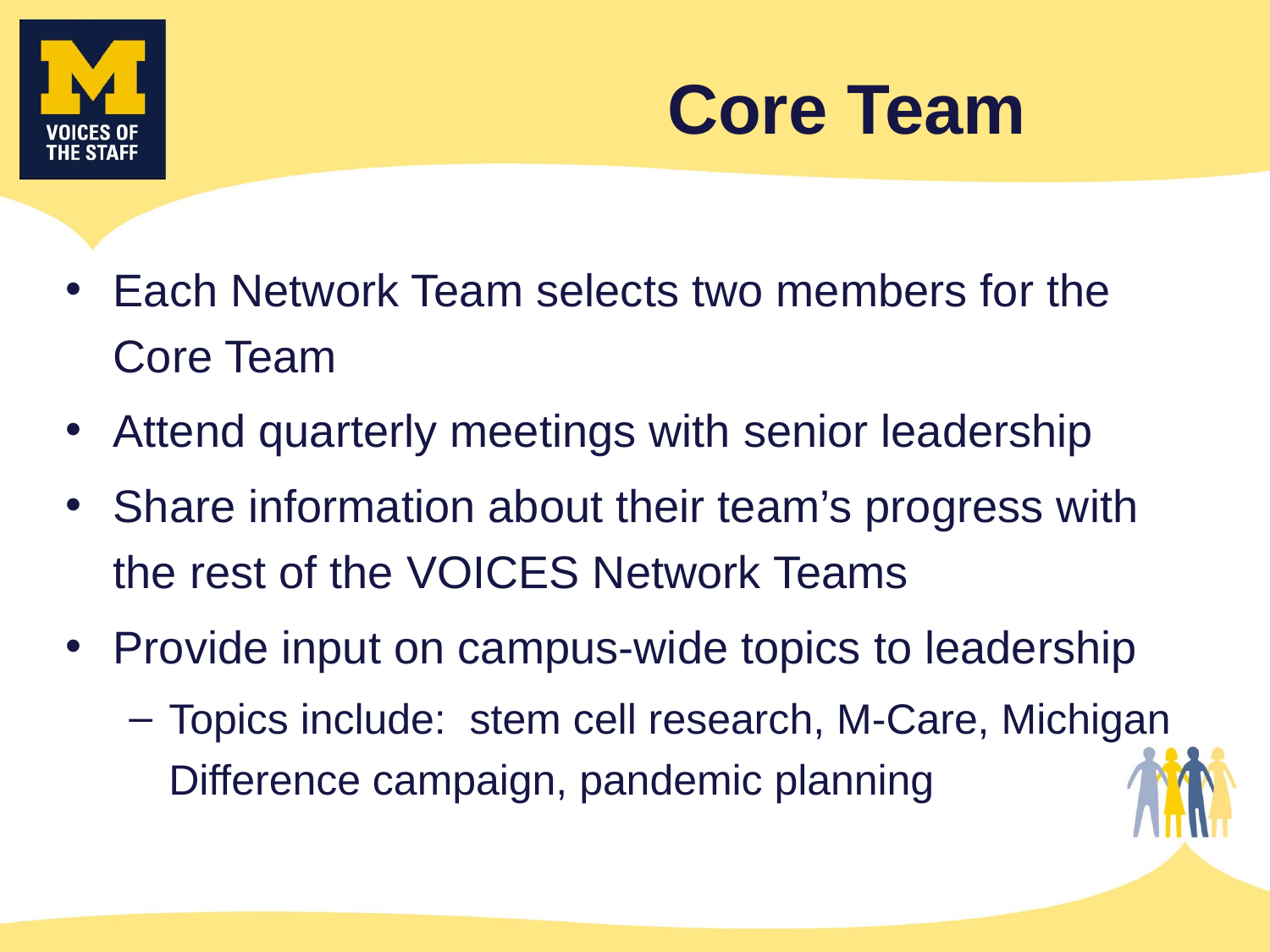

Core Team
Each Network Team selects two members for the Core Team
Attend quarterly meetings with senior leadership
Share information about their team’s progress with the rest of the VOICES Network Teams
Provide input on campus-wide topics to leadership
Topics include:  stem cell research, M-Care, Michigan Difference campaign, pandemic planning